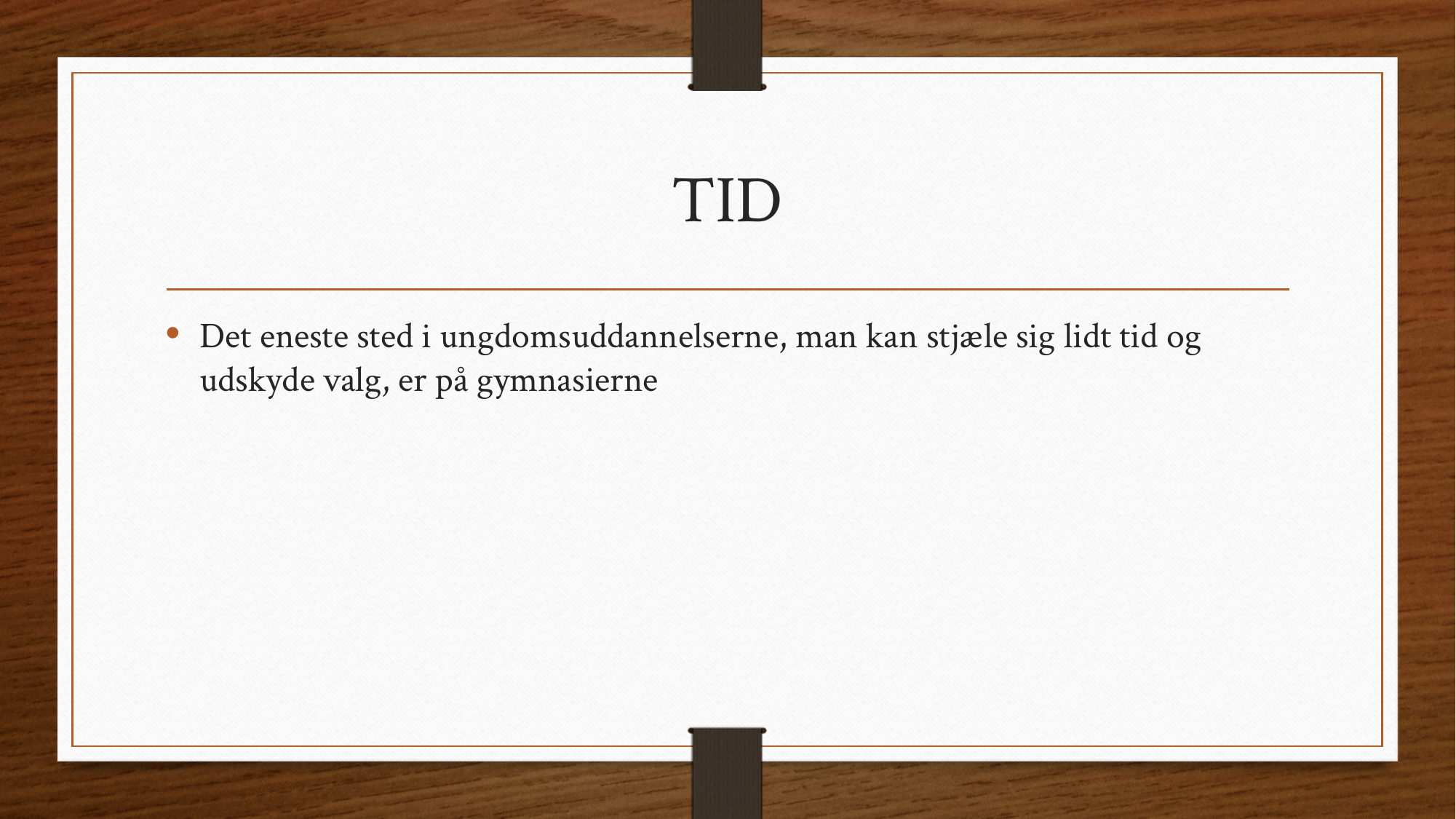

# TID
Det eneste sted i ungdomsuddannelserne, man kan stjæle sig lidt tid og udskyde valg, er på gymnasierne